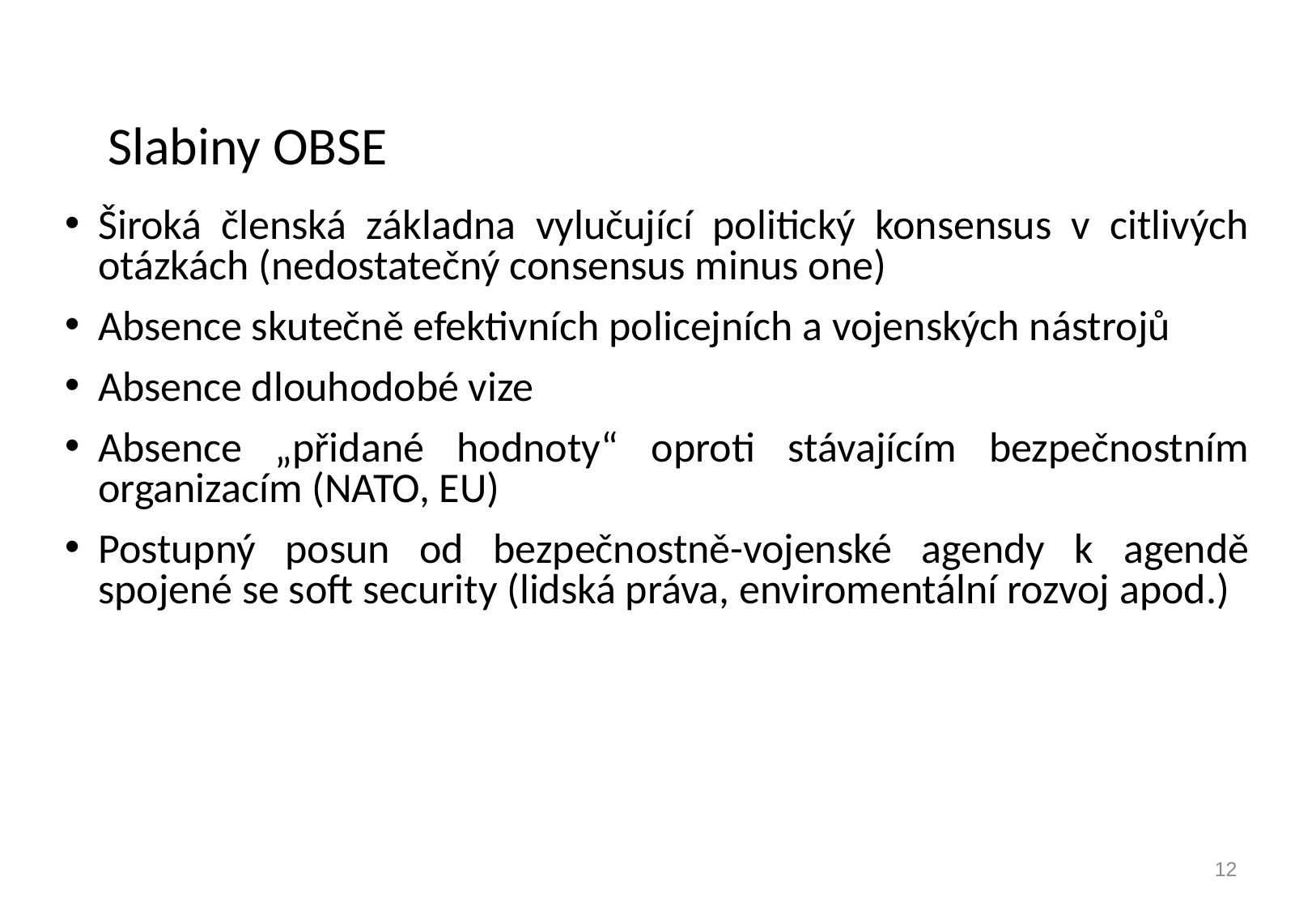

# Slabiny OBSE
Široká členská základna vylučující politický konsensus v citlivých otázkách (nedostatečný consensus minus one)
Absence skutečně efektivních policejních a vojenských nástrojů
Absence dlouhodobé vize
Absence „přidané hodnoty“ oproti stávajícím bezpečnostním organizacím (NATO, EU)
Postupný posun od bezpečnostně-vojenské agendy k agendě spojené se soft security (lidská práva, enviromentální rozvoj apod.)

12